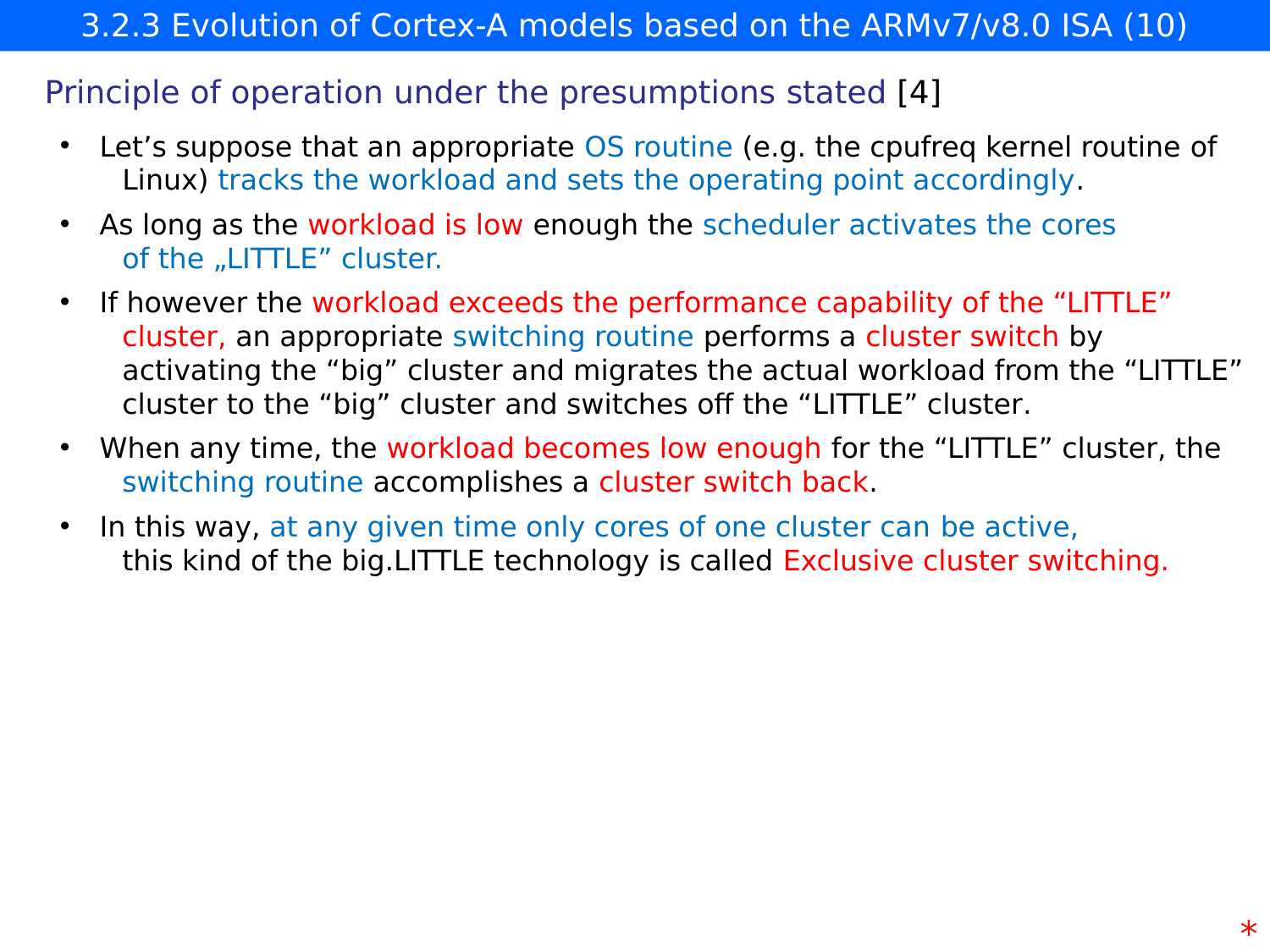

# 3.2.3 Evolution of Cortex-A models based on the ARMv7/v8.0 ISA (10)
Principle of operation under the presumptions stated [4]
Let’s suppose that an appropriate OS routine (e.g. the cpufreq kernel routine of
       Linux) tracks the workload and sets the operating point accordingly.
As long as the workload is low enough the scheduler activates the cores
       of the „LITTLE” cluster.
If however the workload exceeds the performance capability of the “LITTLE”
       cluster, an appropriate switching routine performs a cluster switch by
       activating the “big” cluster and migrates the actual workload from the “LITTLE”
       cluster to the “big” cluster and switches off the “LITTLE” cluster.
When any time, the workload becomes low enough for the “LITTLE” cluster, the
       switching routine accomplishes a cluster switch back.
In this way, at any given time only cores of one cluster can be active,
       this kind of the big.LITTLE technology is called Exclusive cluster switching.
*